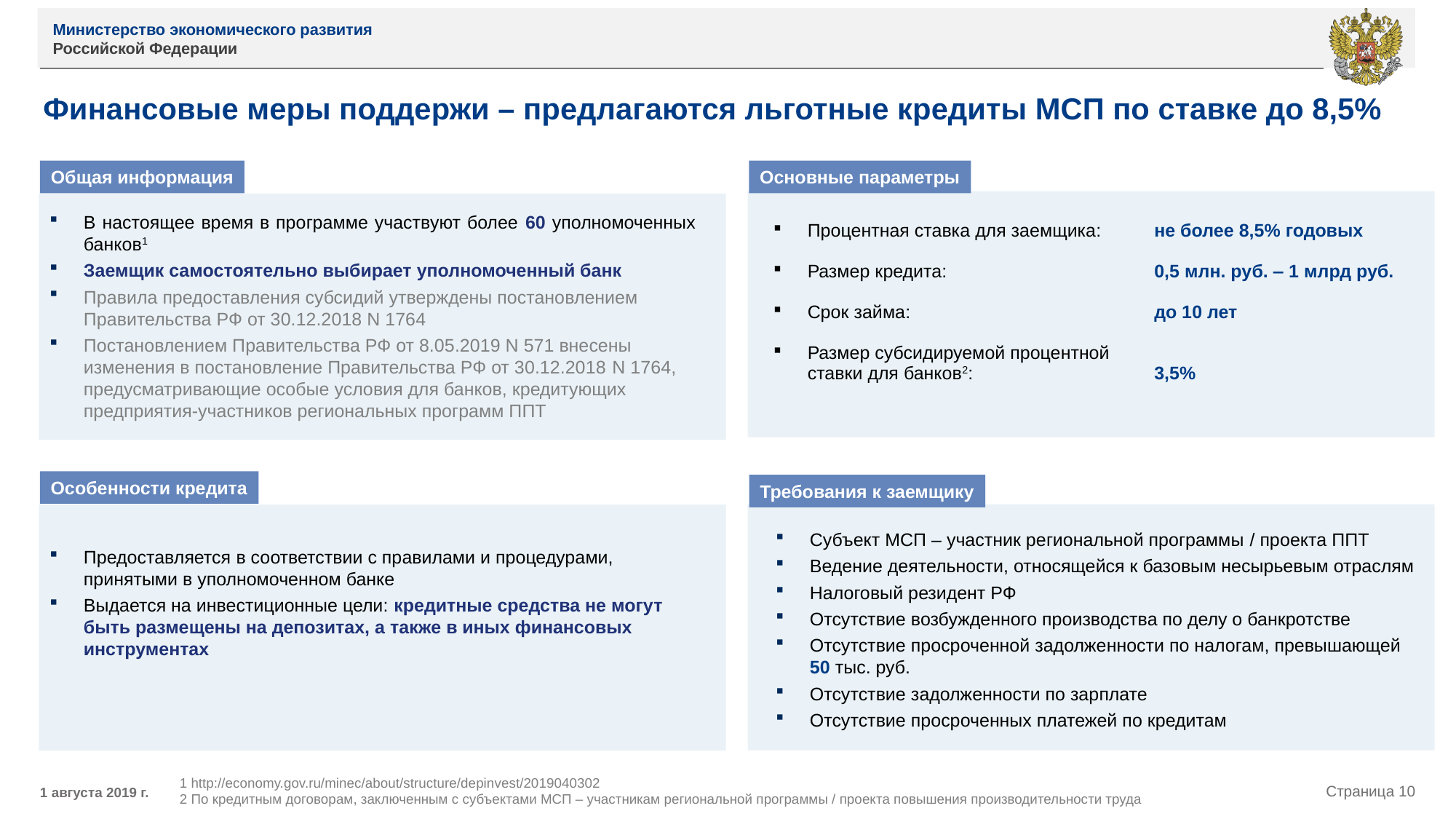

# Финансовые меры поддержи – предлагаются льготные кредиты МСП по ставке до 8,5%
Основные параметры
Общая информация
|  |  |
| --- | --- |
| Процентная ставка для заемщика: Размер кредита: Срок займа: Размер субсидируемой процентной ставки для банков2: | не более 8,5% годовых 0,5 млн. руб. ‒ 1 млрд руб. до 10 лет 3,5% |

В настоящее время в программе участвуют более 60 уполномоченных банков1
Заемщик самостоятельно выбирает уполномоченный банк
Правила предоставления субсидий утверждены постановлением Правительства РФ от 30.12.2018 N 1764
Постановлением Правительства РФ от 8.05.2019 N 571 внесены изменения в постановление Правительства РФ от 30.12.2018 N 1764, предусматривающие особые условия для банков, кредитующих предприятия-участников региональных программ ППТ

Особенности кредита
Требования к заемщику

Субъект МСП – участник региональной программы / проекта ППТ
Ведение деятельности, относящейся к базовым несырьевым отраслям
Налоговый резидент РФ
Отсутствие возбужденного производства по делу о банкротстве
Отсутствие просроченной задолженности по налогам, превышающей 50 тыс. руб.
Отсутствие задолженности по зарплате
Отсутствие просроченных платежей по кредитам

Предоставляется в соответствии с правилами и процедурами, принятыми в уполномоченном банке
Выдается на инвестиционные цели: кредитные средства не могут быть размещены на депозитах, а также в иных финансовых инструментах
1 http://economy.gov.ru/minec/about/structure/depinvest/2019040302
2 По кредитным договорам, заключенным с субъектами МСП ‒ участникам региональной программы / проекта повышения производительности труда
1 августа 2019 г.
Страница 10